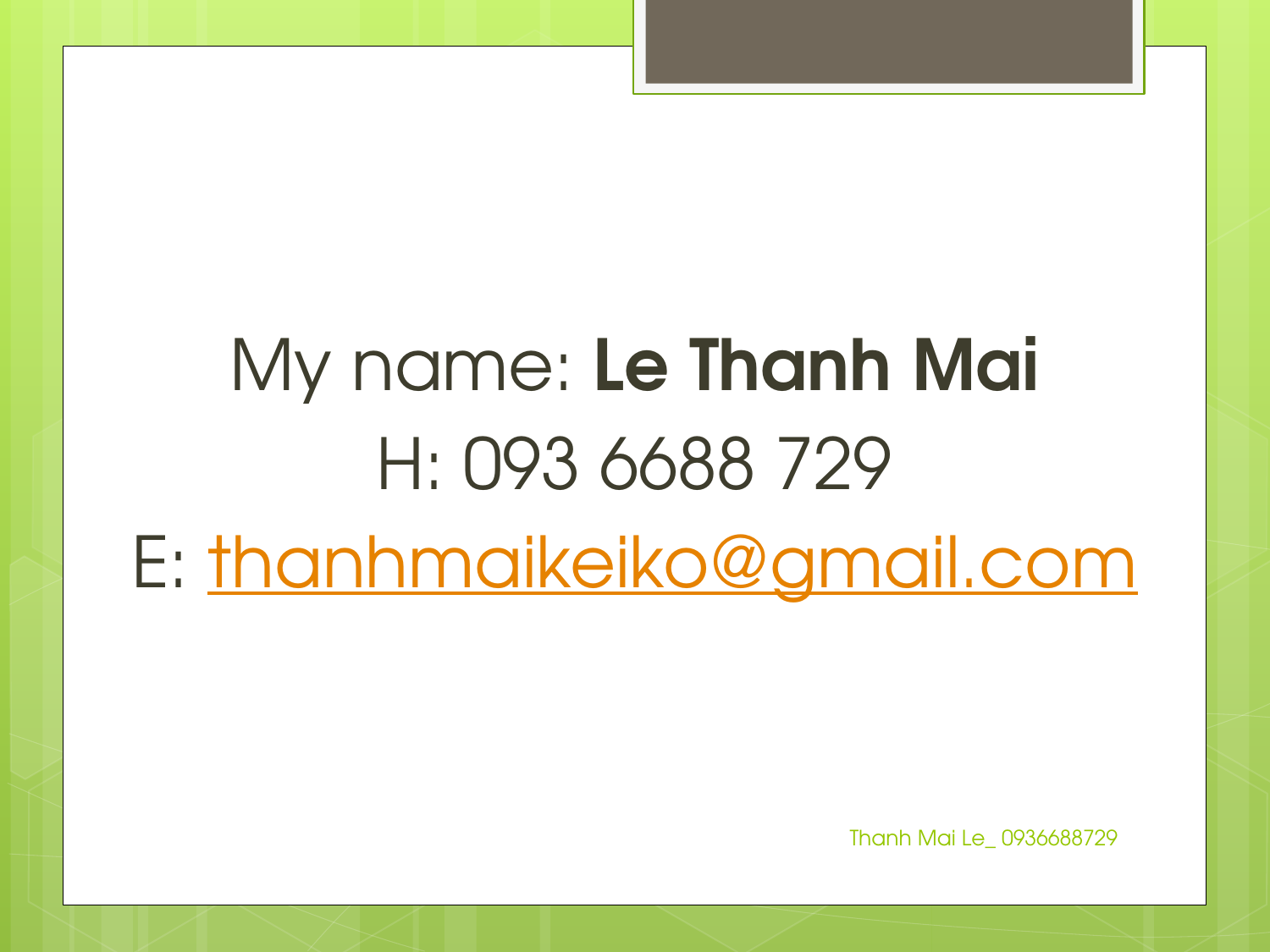

My name: Le Thanh Mai
H: 093 6688 729
E: thanhmaikeiko@gmail.com

Thanh Mai Le_ 0936688729